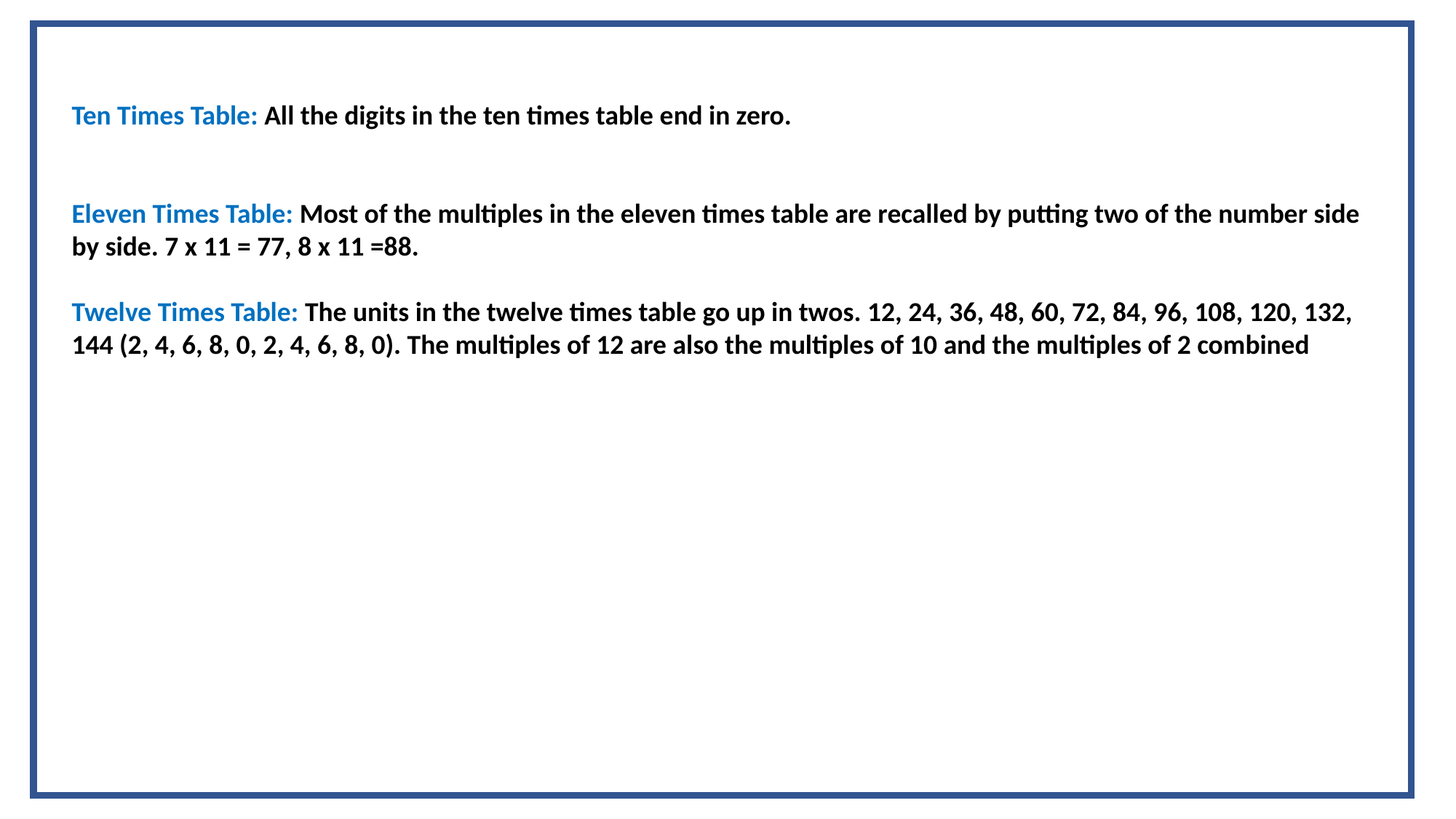

Ten Times Table: All the digits in the ten times table end in zero.

Eleven Times Table: Most of the multiples in the eleven times table are recalled by putting two of the number side by side. 7 x 11 = 77, 8 x 11 =88.

Twelve Times Table: The units in the twelve times table go up in twos. 12, 24, 36, 48, 60, 72, 84, 96, 108, 120, 132, 144 (2, 4, 6, 8, 0, 2, 4, 6, 8, 0). The multiples of 12 are also the multiples of 10 and the multiples of 2 combined